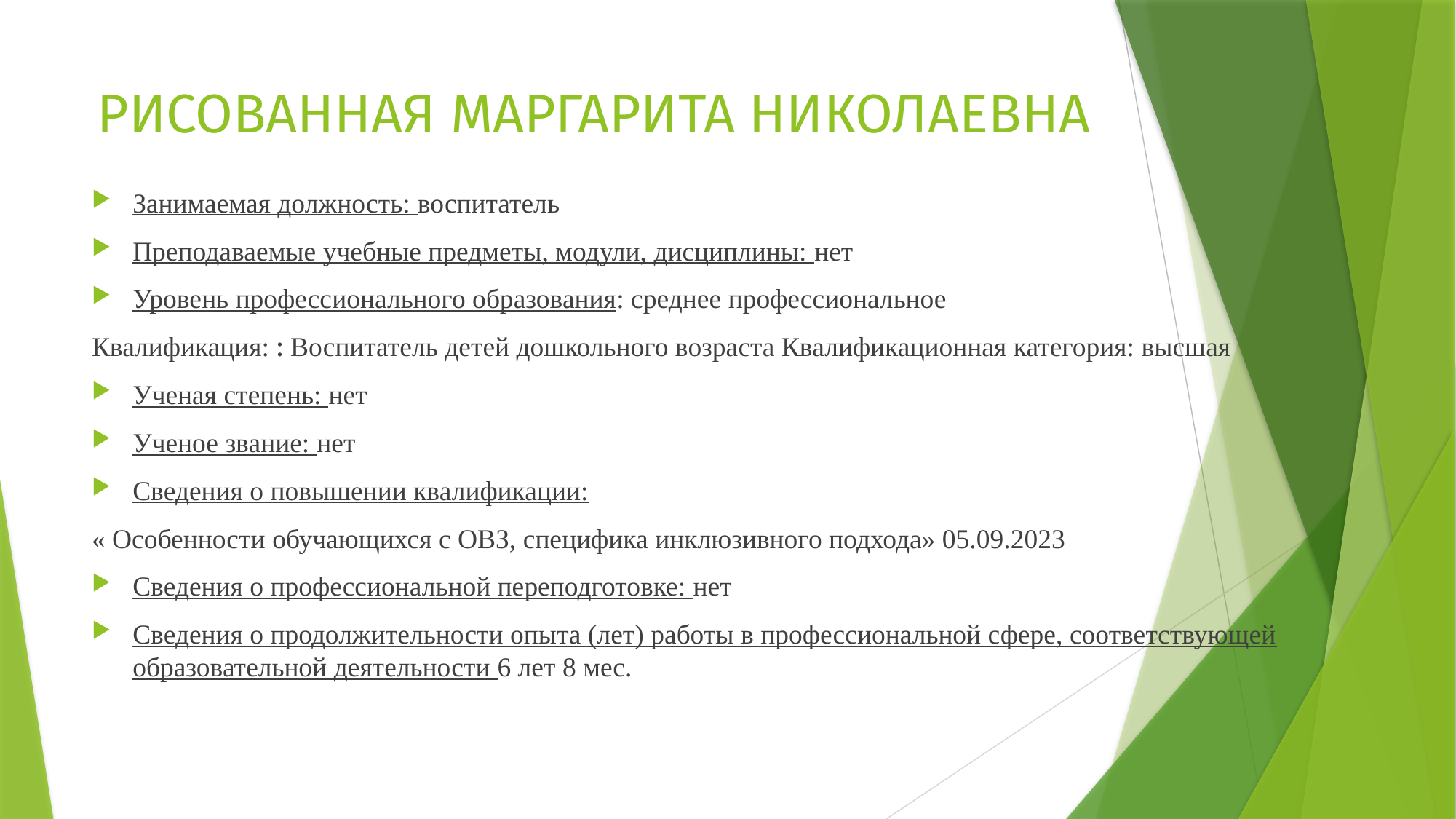

# РИСОВАННАЯ МАРГАРИТА НИКОЛАЕВНА
Занимаемая должность: воспитатель
Преподаваемые учебные предметы, модули, дисциплины: нет
Уровень профессионального образования: среднее профессиональное
Квалификация: : Воспитатель детей дошкольного возраста Квалификационная категория: высшая
Ученая степень: нет
Ученое звание: нет
Сведения о повышении квалификации:
« Особенности обучающихся с ОВЗ, специфика инклюзивного подхода» 05.09.2023
Сведения о профессиональной переподготовке: нет
Сведения о продолжительности опыта (лет) работы в профессиональной сфере, соответствующей образовательной деятельности 6 лет 8 мес.